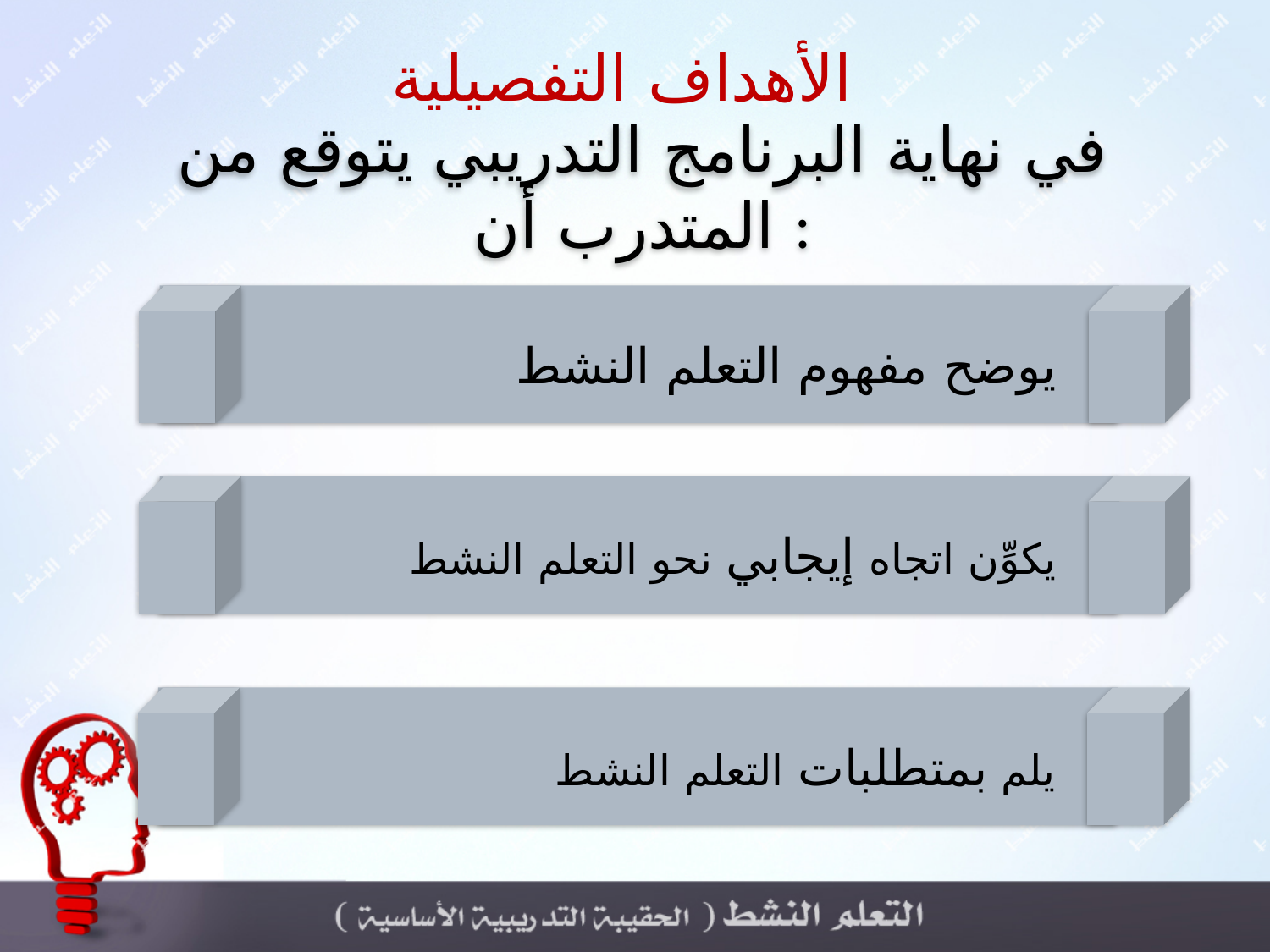

الأهداف التفصيلية
في نهاية البرنامج التدريبي يتوقع من المتدرب أن :

يوضح مفهوم التعلم النشط

يكوِّن اتجاه إيجابي نحو التعلم النشط

يلم بمتطلبات التعلم النشط